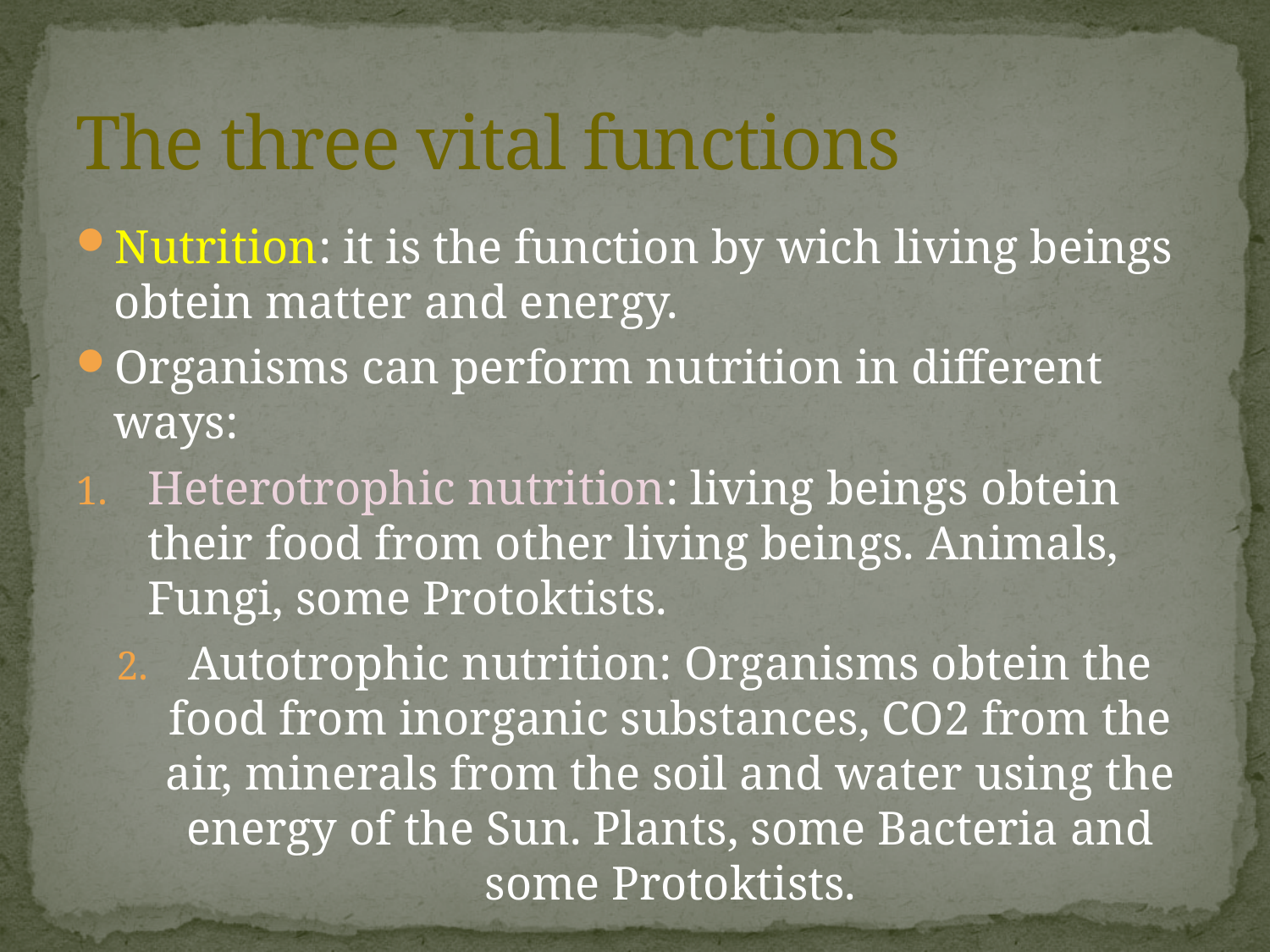

# The three vital functions
Nutrition: it is the function by wich living beings obtein matter and energy.
Organisms can perform nutrition in different ways:
Heterotrophic nutrition: living beings obtein their food from other living beings. Animals, Fungi, some Protoktists.
Autotrophic nutrition: Organisms obtein the food from inorganic substances, CO2 from the air, minerals from the soil and water using the energy of the Sun. Plants, some Bacteria and some Protoktists.